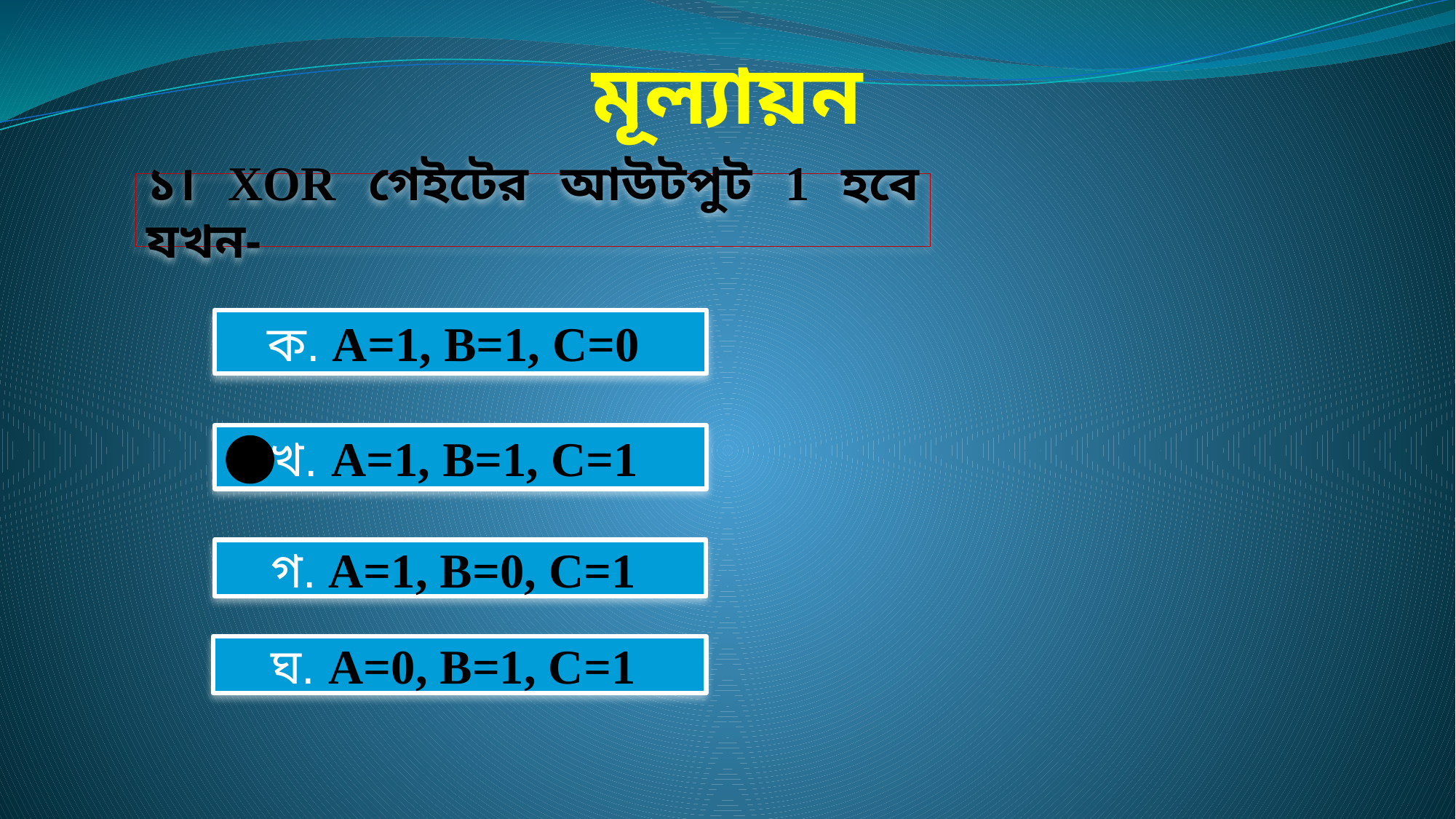

মূল্যায়ন
১। XOR গেইটের আউটপুট 1 হবে যখন-
ক. A=1, B=1, C=0
খ. A=1, B=1, C=1

গ. A=1, B=0, C=1
ঘ. A=0, B=1, C=1